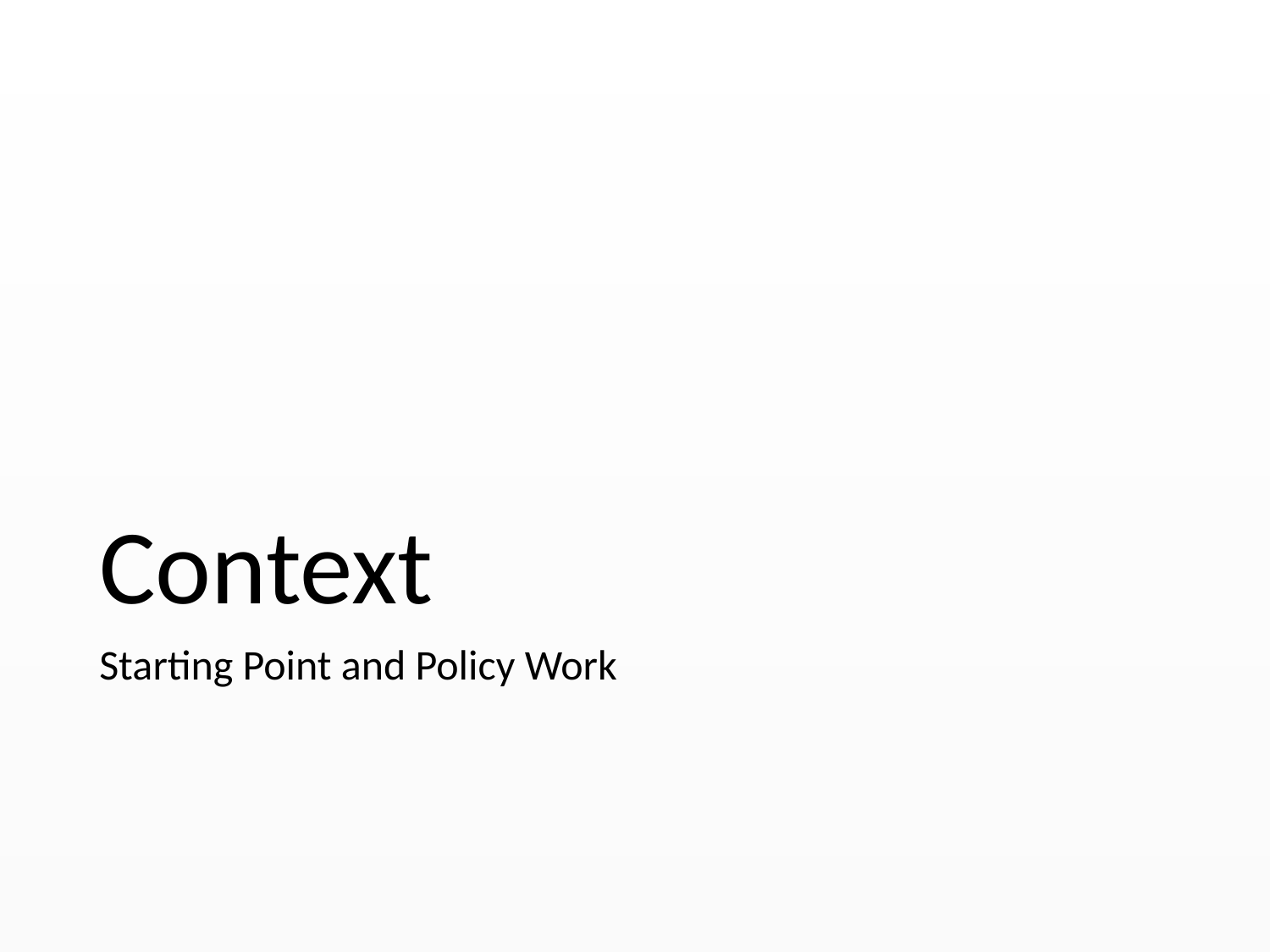

# Context
Starting Point and Policy Work